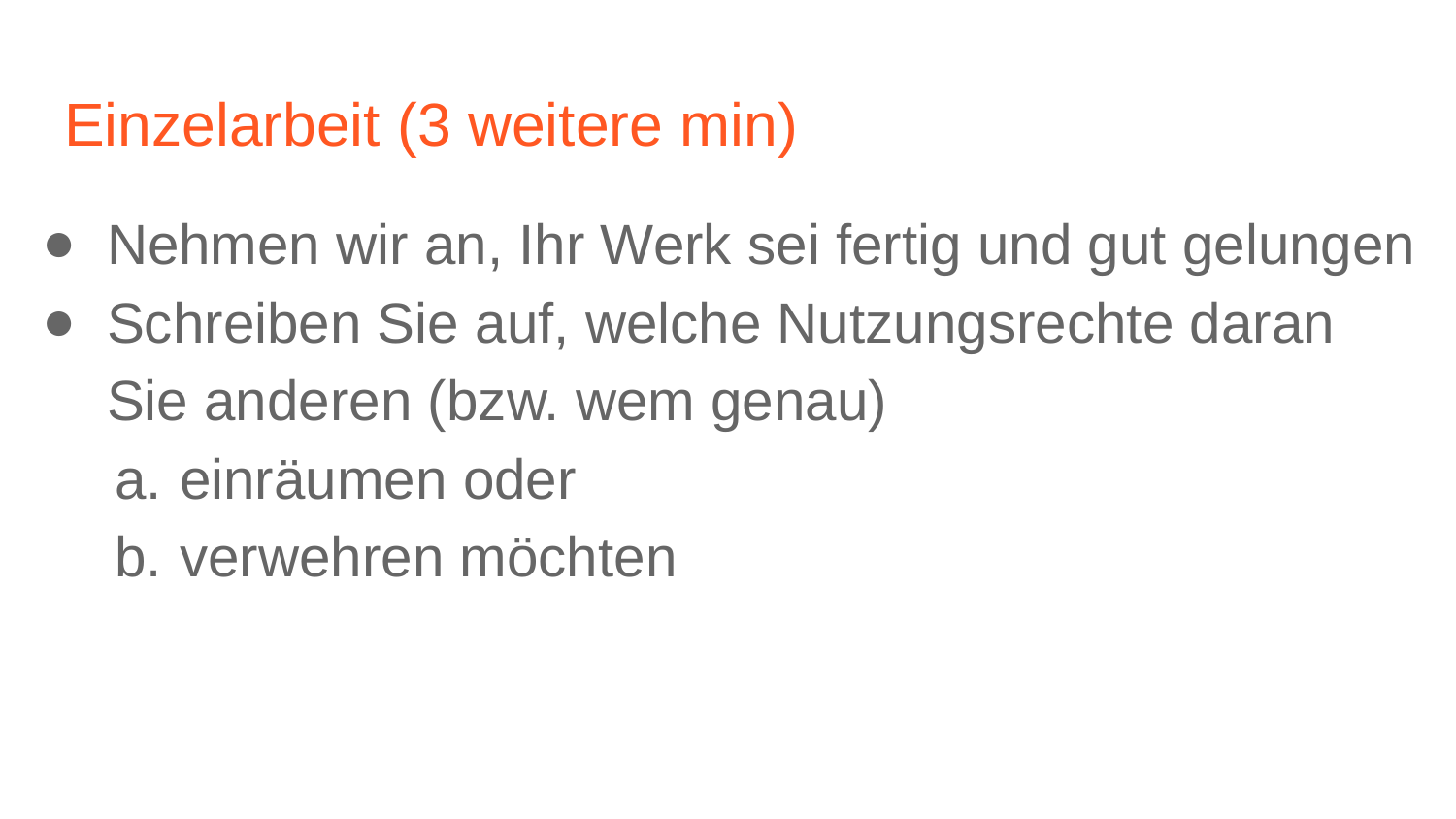

# Einzelarbeit (3 weitere min)
Nehmen wir an, Ihr Werk sei fertig und gut gelungen
Schreiben Sie auf, welche Nutzungsrechte daran Sie anderen (bzw. wem genau)
einräumen oder
verwehren möchten